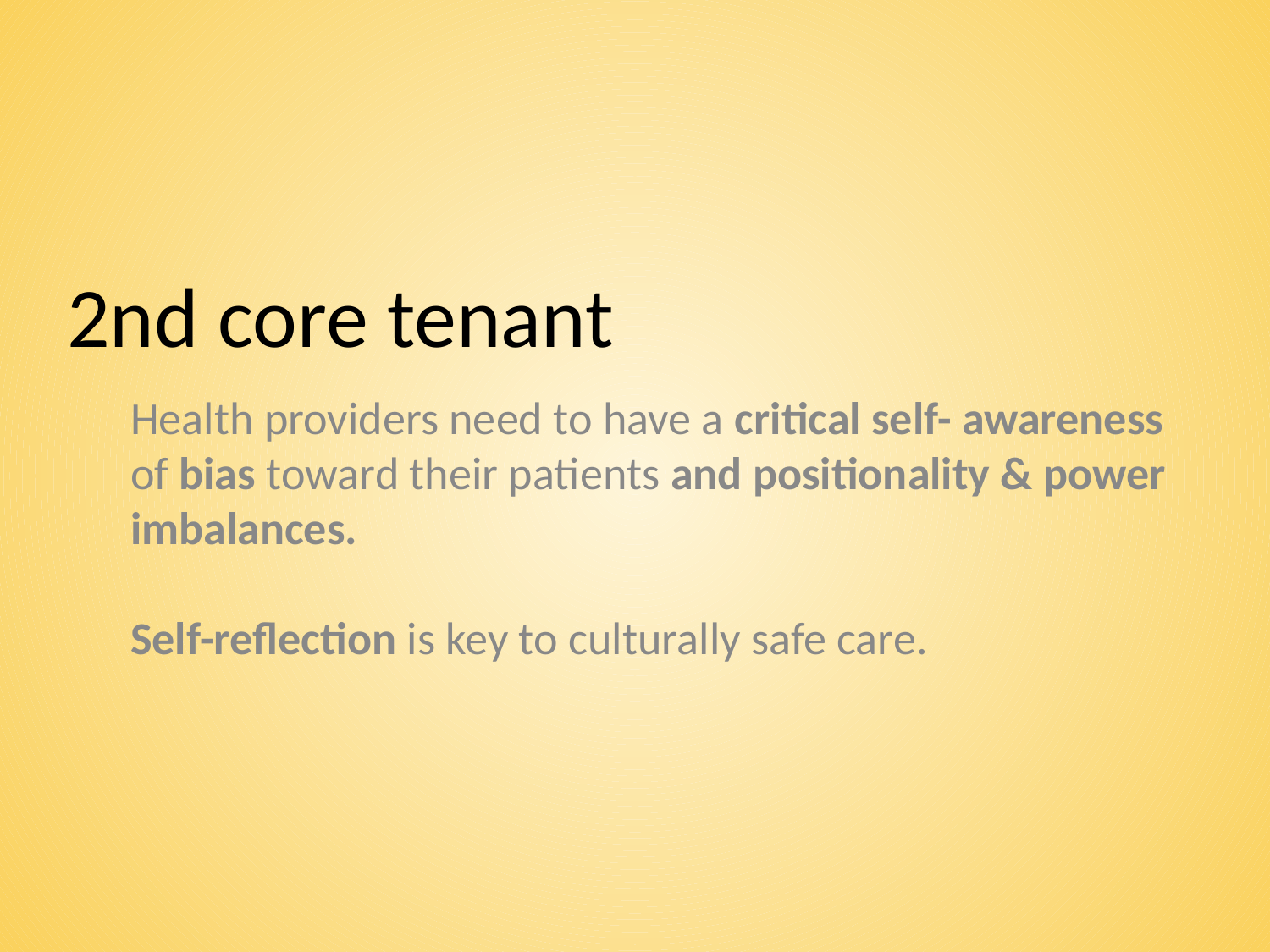

# 2nd core tenant
Health providers need to have a critical self- awareness of bias toward their patients and positionality & power imbalances.

Self-reflection is key to culturally safe care.